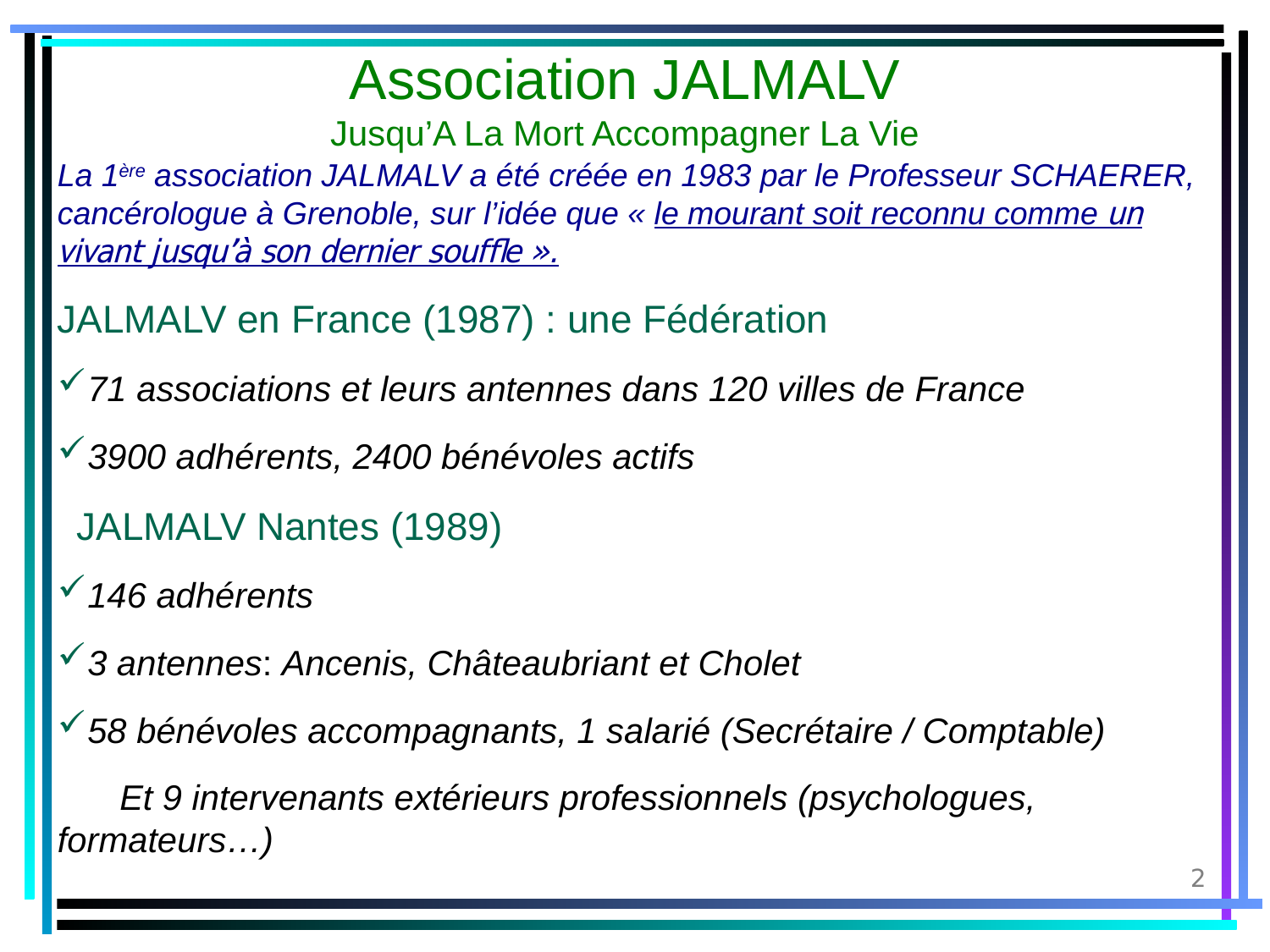

Association JALMALV
Jusqu’A La Mort Accompagner La Vie

La 1ère association JALMALV a été créée en 1983 par le Professeur SCHAERER,  cancérologue à Grenoble, sur l’idée que « le mourant soit reconnu comme un vivant jusqu’à son dernier souffle ».
JALMALV en France (1987) : une Fédération
71 associations et leurs antennes dans 120 villes de France
3900 adhérents, 2400 bénévoles actifs
  JALMALV Nantes (1989)
146 adhérents
3 antennes: Ancenis, Châteaubriant et Cholet
58 bénévoles accompagnants, 1 salarié (Secrétaire / Comptable)
	Et 9 intervenants extérieurs professionnels (psychologues, 	formateurs…)

2